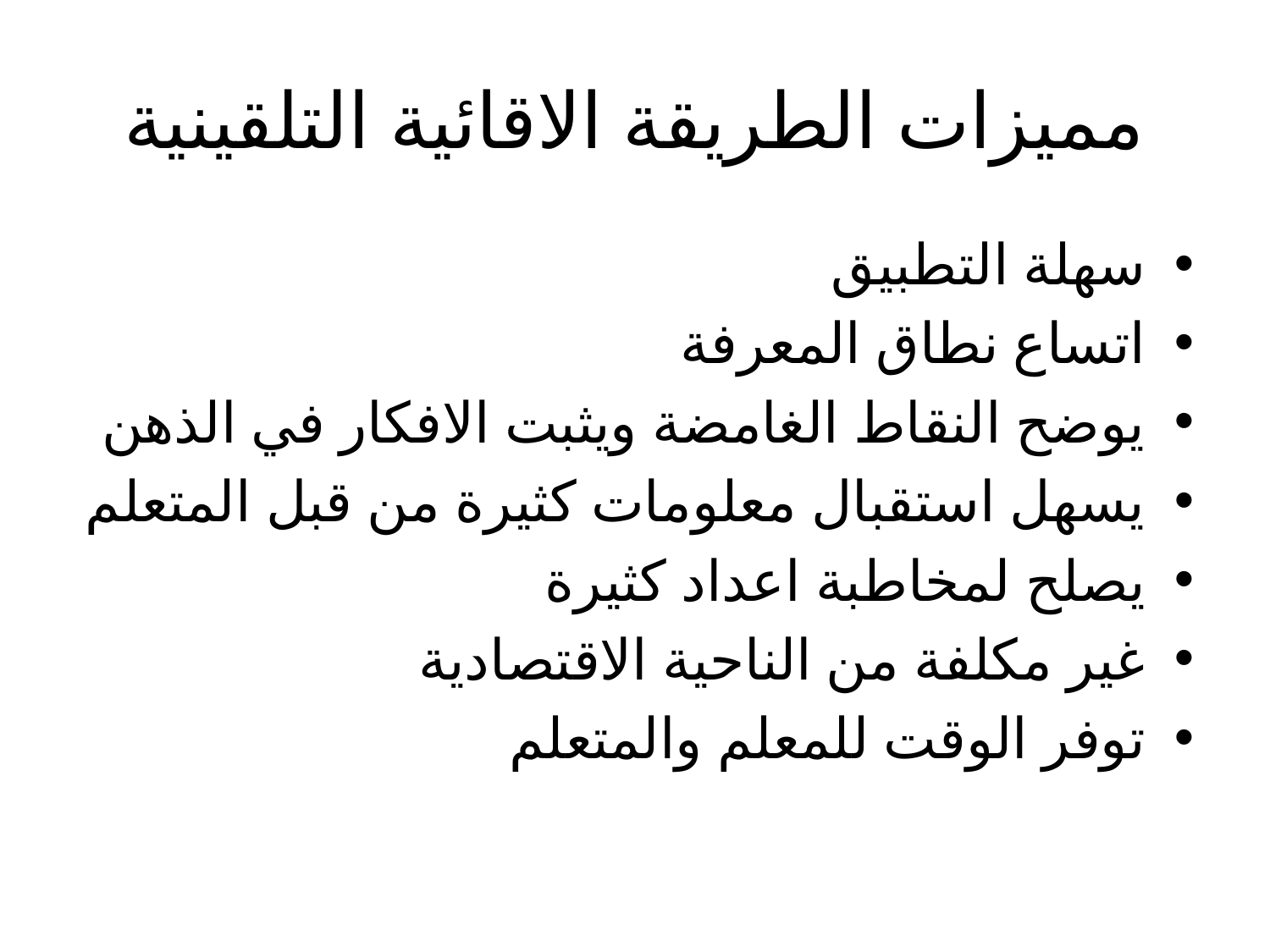

# مميزات الطريقة الاقائية التلقينية
سهلة التطبيق
اتساع نطاق المعرفة
يوضح النقاط الغامضة ويثبت الافكار في الذهن
يسهل استقبال معلومات كثيرة من قبل المتعلم
يصلح لمخاطبة اعداد كثيرة
غير مكلفة من الناحية الاقتصادية
توفر الوقت للمعلم والمتعلم